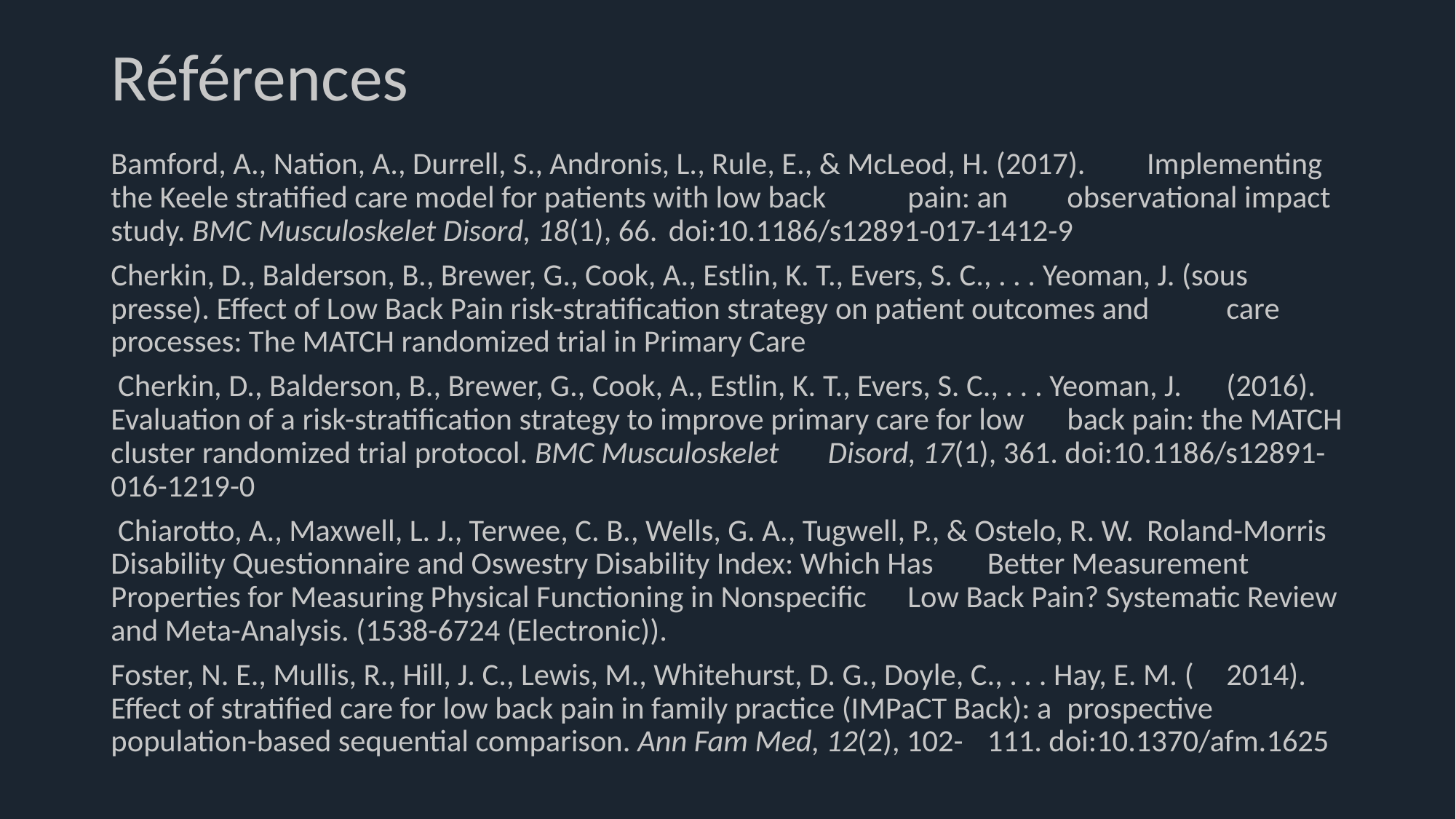

# Références
Bamford, A., Nation, A., Durrell, S., Andronis, L., Rule, E., & McLeod, H. (2017). 	Implementing the Keele stratified care model for patients with low back 	pain: an 	observational impact study. BMC Musculoskelet Disord, 18(1), 66. 	doi:10.1186/s12891-017-1412-9
Cherkin, D., Balderson, B., Brewer, G., Cook, A., Estlin, K. T., Evers, S. C., . . . Yeoman, J. (sous 	presse). Effect of Low Back Pain risk-stratification strategy on patient outcomes and 	care processes: The MATCH randomized trial in Primary Care
 Cherkin, D., Balderson, B., Brewer, G., Cook, A., Estlin, K. T., Evers, S. C., . . . Yeoman, J. 	(2016). Evaluation of a risk-stratification strategy to improve primary care for low 	back pain: the MATCH cluster randomized trial protocol. BMC Musculoskelet 	Disord, 17(1), 361. doi:10.1186/s12891-016-1219-0
 Chiarotto, A., Maxwell, L. J., Terwee, C. B., Wells, G. A., Tugwell, P., & Ostelo, R. W. 	Roland-Morris Disability Questionnaire and Oswestry Disability Index: Which Has 	Better Measurement Properties for Measuring Physical Functioning in Nonspecific 	Low Back Pain? Systematic Review and Meta-Analysis. (1538-6724 (Electronic)).
Foster, N. E., Mullis, R., Hill, J. C., Lewis, M., Whitehurst, D. G., Doyle, C., . . . Hay, E. M. (	2014). Effect of stratified care for low back pain in family practice (IMPaCT Back): a 	prospective population-based sequential comparison. Ann Fam Med, 12(2), 102-	111. doi:10.1370/afm.1625